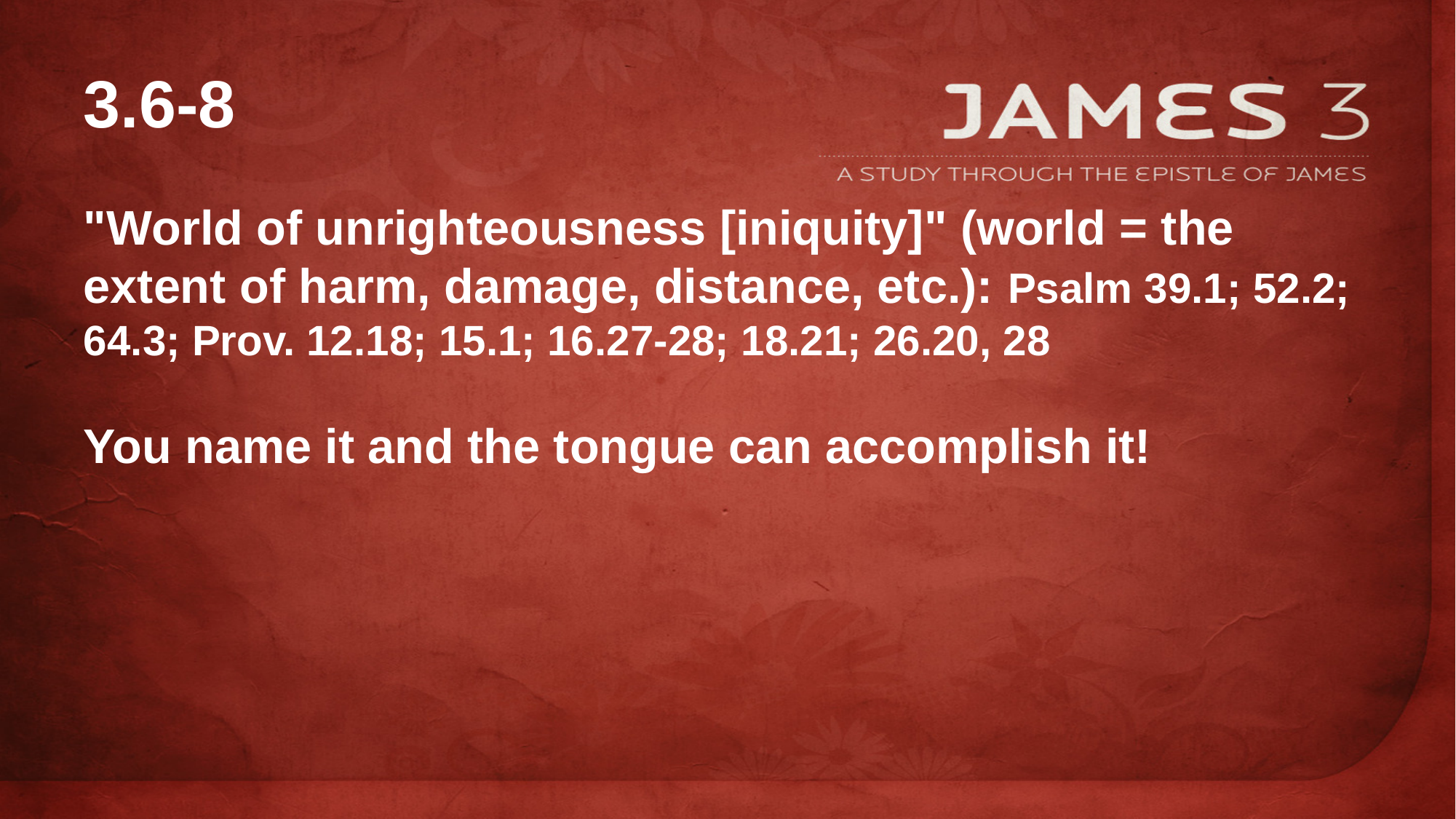

# 3.6-8
"World of unrighteousness [iniquity]" (world = the extent of harm, damage, distance, etc.): Psalm 39.1; 52.2; 64.3; Prov. 12.18; 15.1; 16.27-28; 18.21; 26.20, 28

You name it and the tongue can accomplish it!